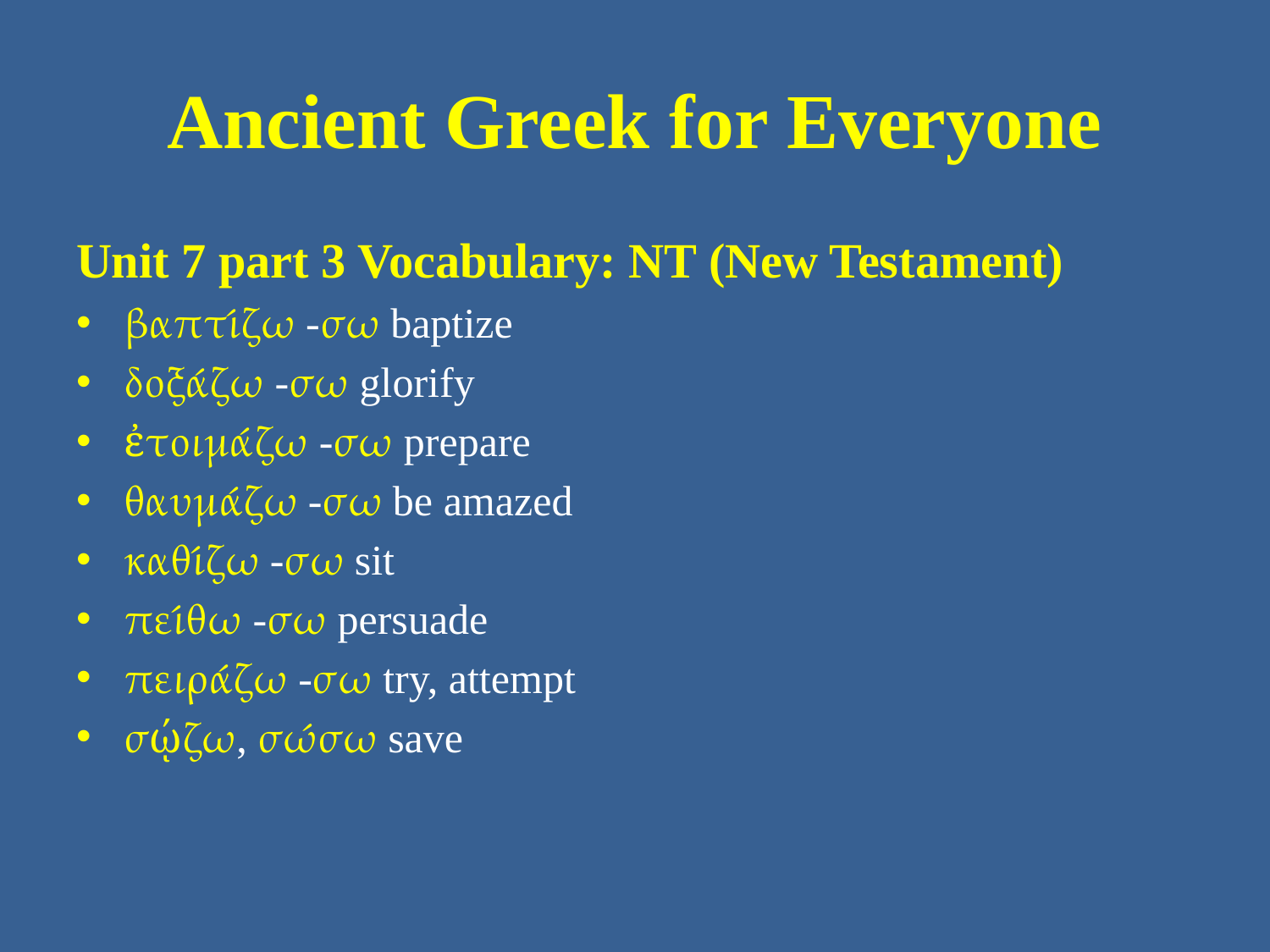

# Ancient Greek for Everyone
Unit 7 part 3 Vocabulary: NT (New Testament)
βαπτίζω -σω baptize
δοξάζω -σω glorify
ἐτοιμάζω -σω prepare
θαυμάζω -σω be amazed
καθίζω -σω sit
πείθω -σω persuade
πειράζω -σω try, attempt
σῴζω, σώσω save